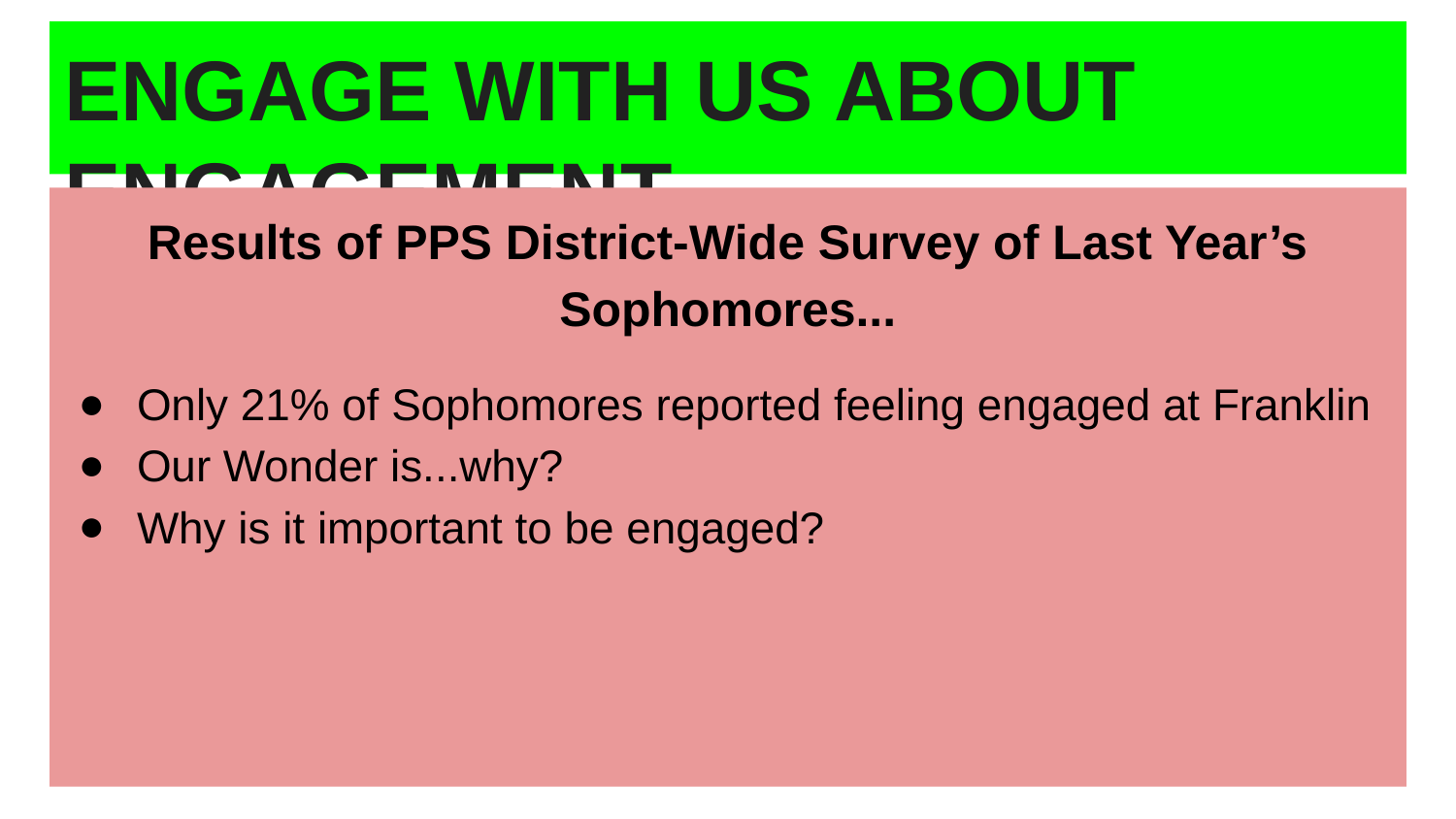

# ENGAGE WITH US ABOUT ENGAGEMENT
Results of PPS District-Wide Survey of Last Year’s Sophomores...
Only 21% of Sophomores reported feeling engaged at Franklin
Our Wonder is...why?
Why is it important to be engaged?